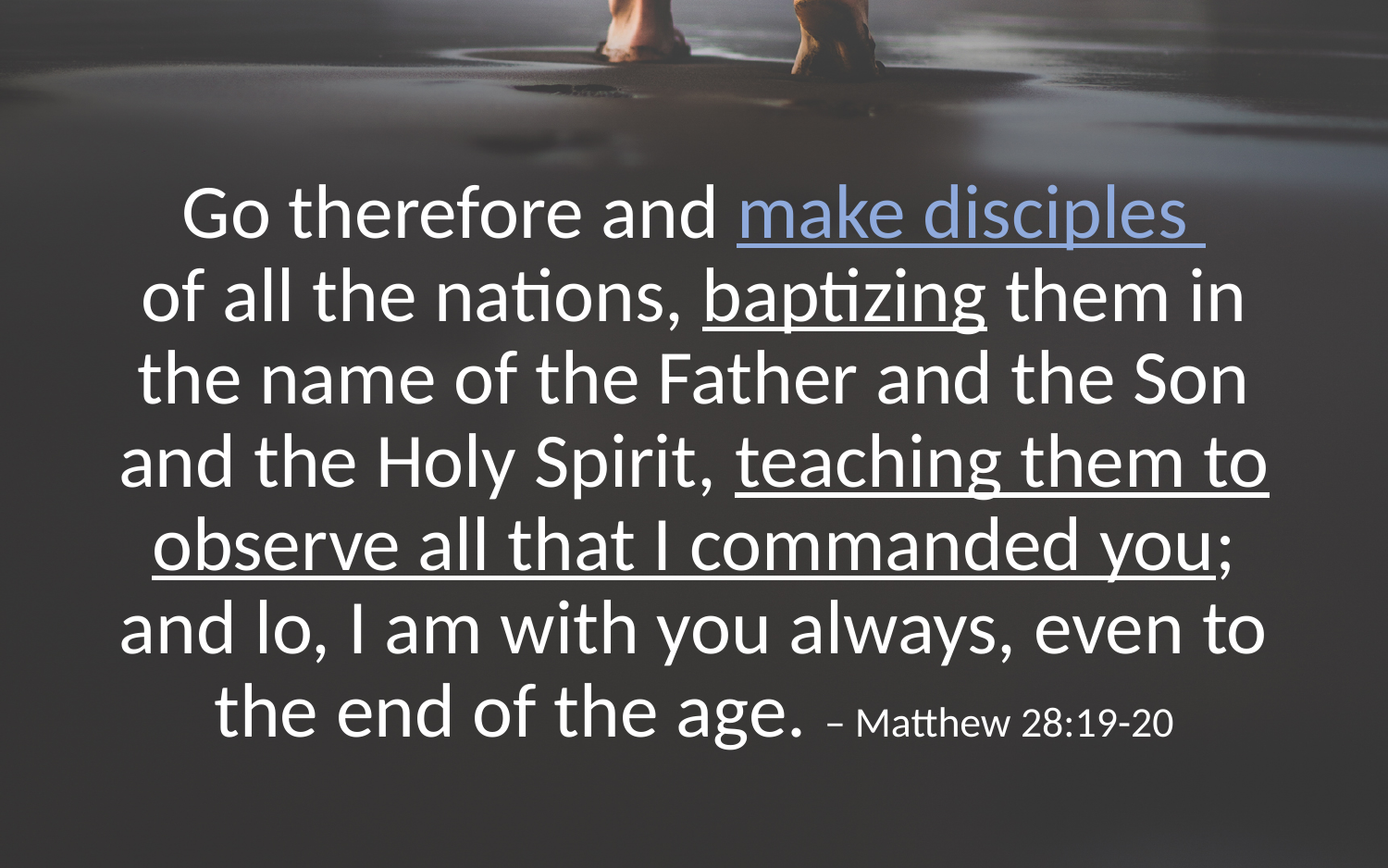

# Go therefore and make disciples of all the nations, baptizing them in the name of the Father and the Son and the Holy Spirit, teaching them to observe all that I commanded you; and lo, I am with you always, even to the end of the age. – Matthew 28:19-20